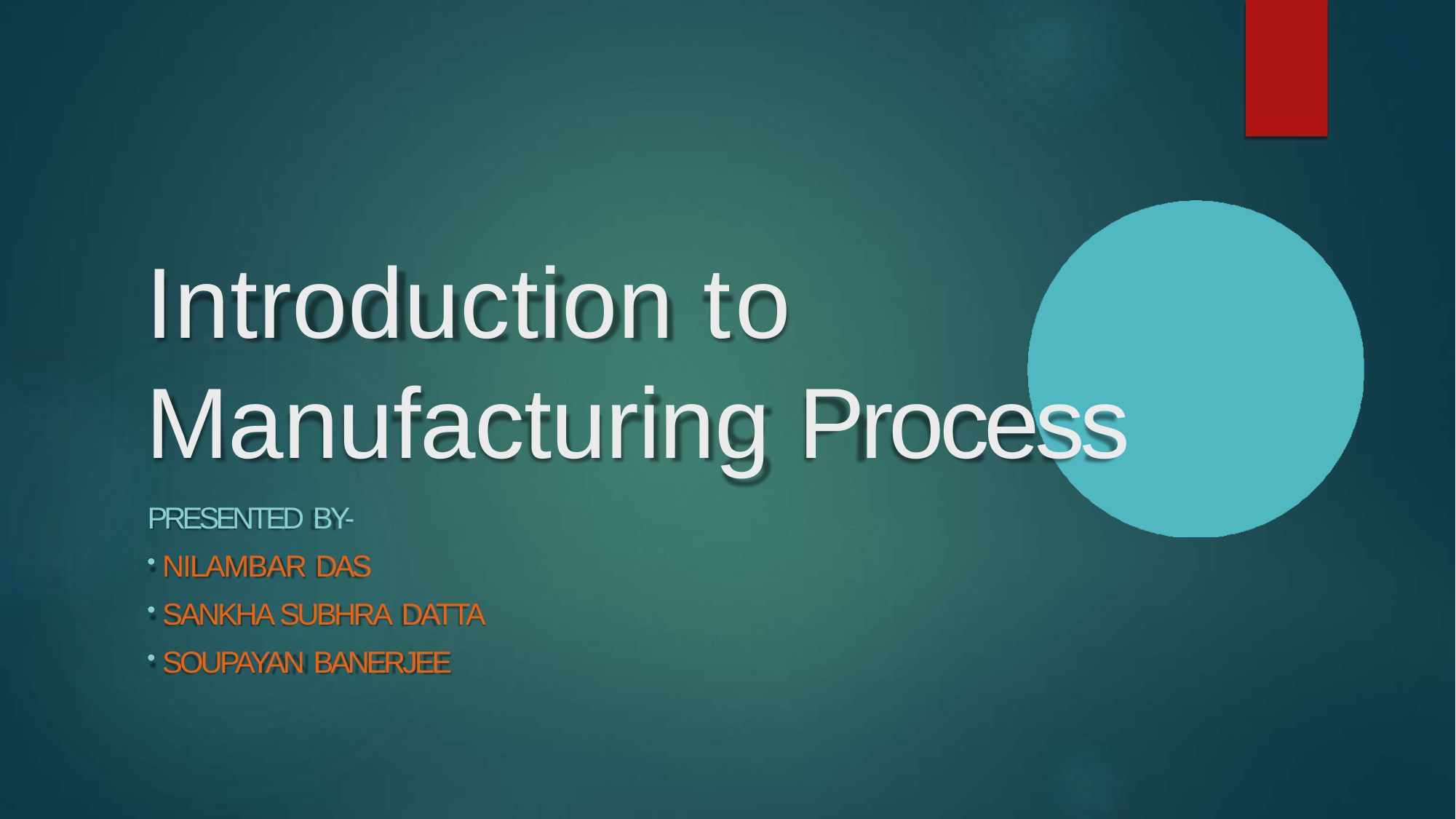

Introduction to  Manufacturing Process
PRESENTED BY-
NILAMBAR DAS
SANKHA SUBHRA DATTA
SOUPAYAN BANERJEE